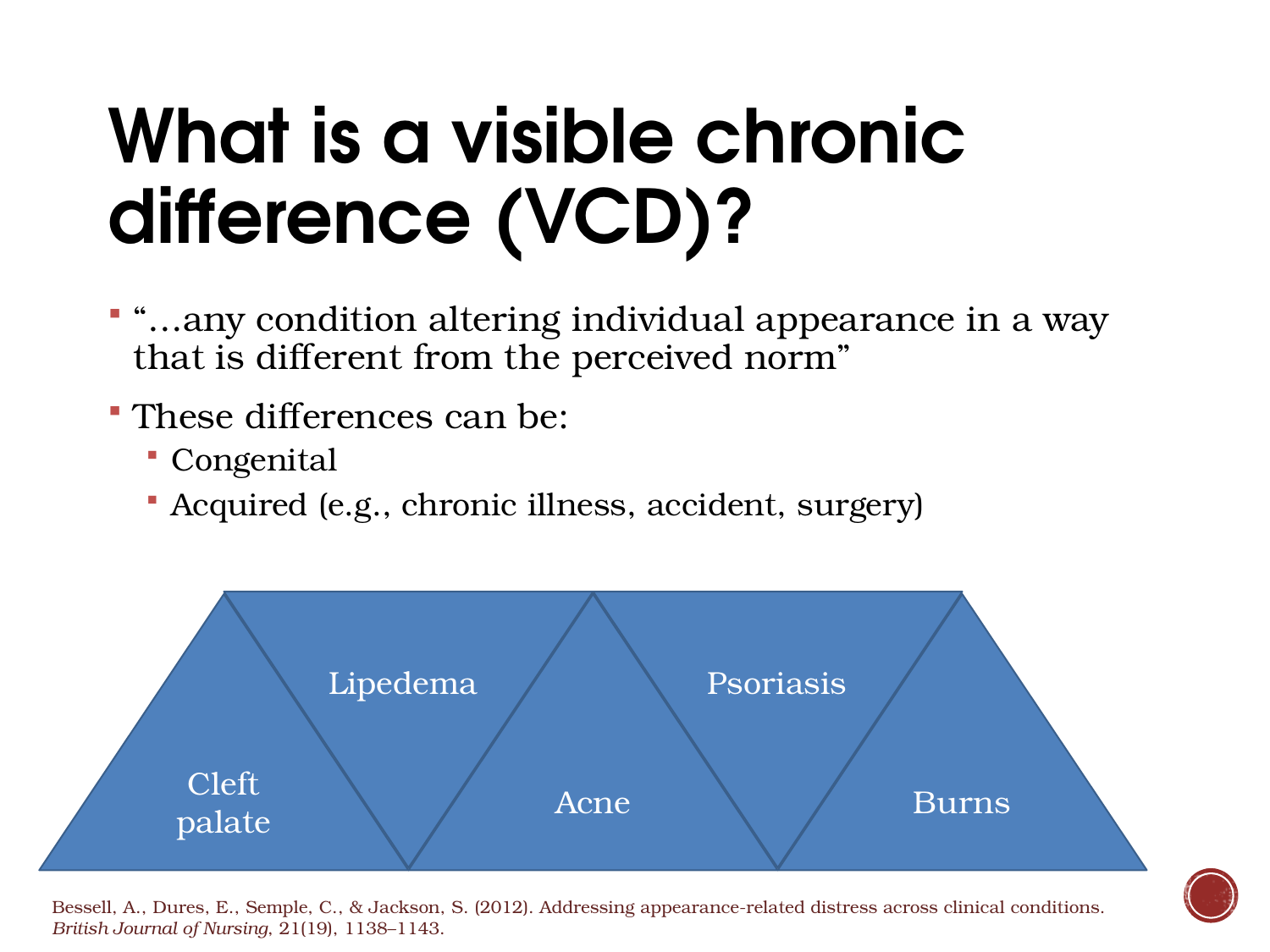

# What is a visible chronic difference (VCD)?
“…any condition altering individual appearance in a way that is different from the perceived norm”
These differences can be:
Congenital
Acquired (e.g., chronic illness, accident, surgery)

Cleft palate
Acne
Burns
Lipedema
Psoriasis
Bessell, A., Dures, E., Semple, C., & Jackson, S. (2012). Addressing appearance-related distress across clinical conditions. British Journal of Nursing, 21(19), 1138–1143.